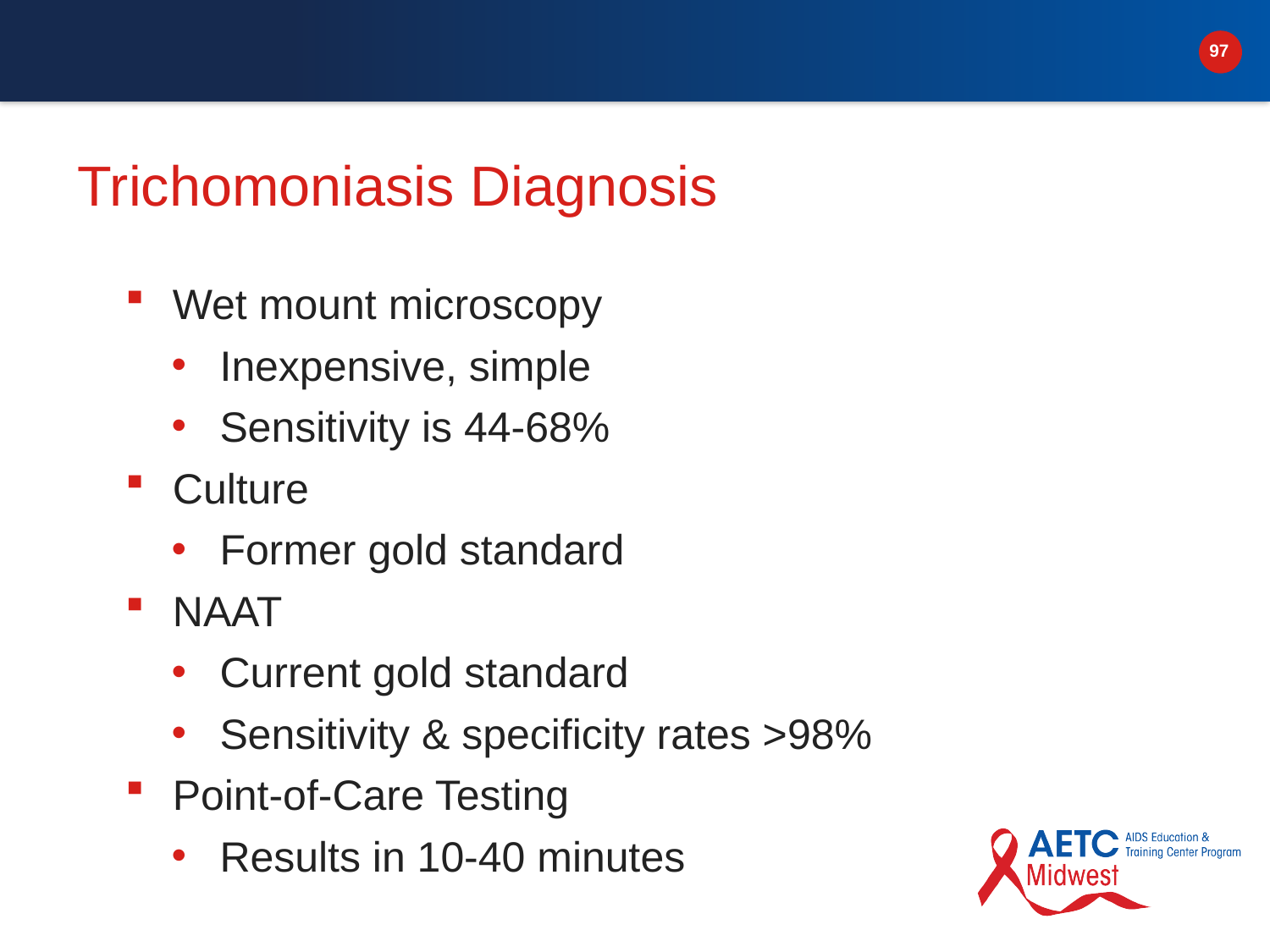

# Trichomoniasis Diagnosis
Wet mount microscopy
Inexpensive, simple
Sensitivity is 44-68%
Culture
Former gold standard
NAAT
Current gold standard
Sensitivity & specificity rates >98%
Point-of-Care Testing
Results in 10-40 minutes